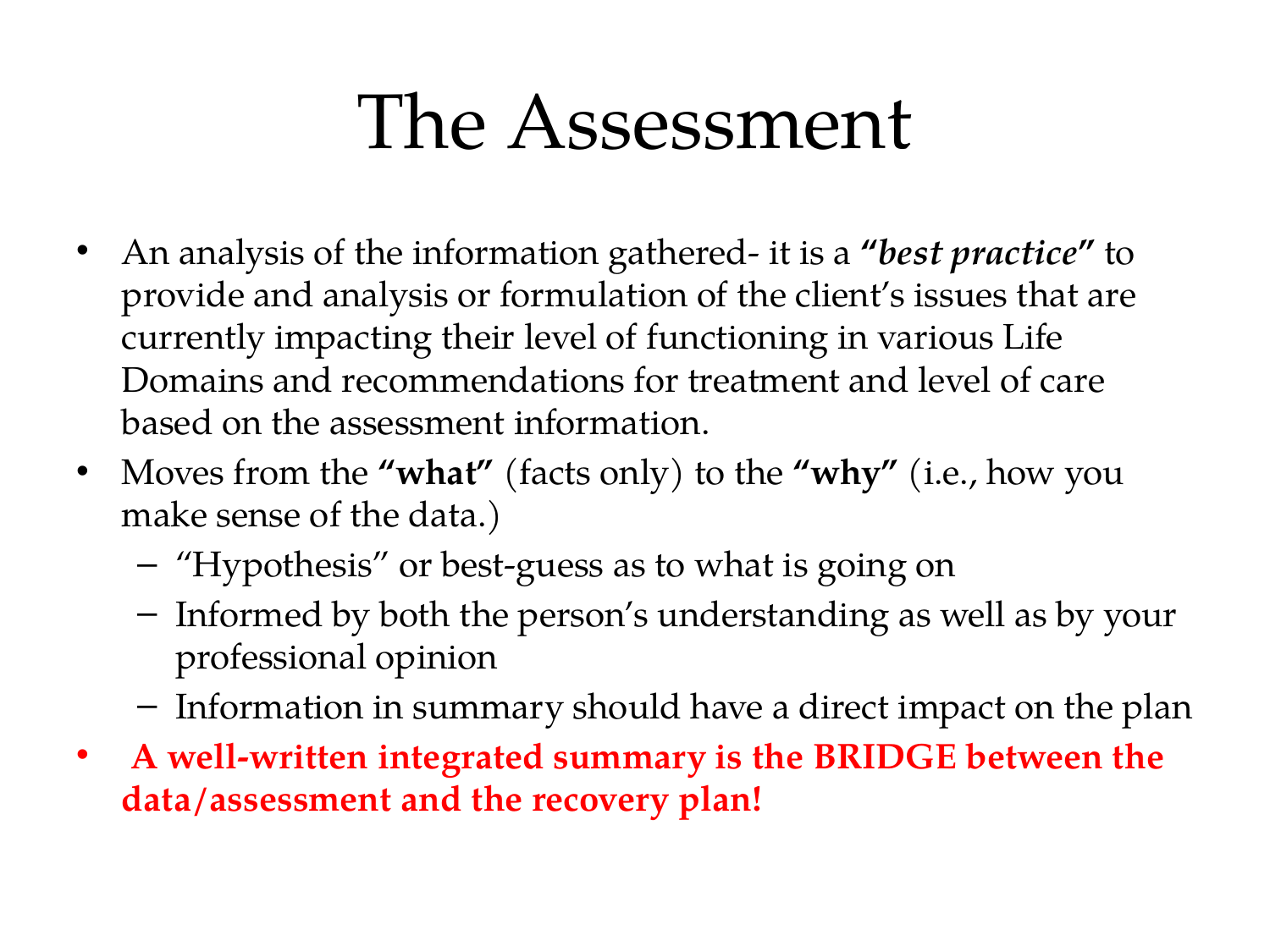

# The Assessment
An analysis of the information gathered- it is a “best practice” to provide and analysis or formulation of the client’s issues that are currently impacting their level of functioning in various Life Domains and recommendations for treatment and level of care based on the assessment information.
Moves from the “what” (facts only) to the “why” (i.e., how you make sense of the data.)
“Hypothesis” or best-guess as to what is going on
Informed by both the person’s understanding as well as by your professional opinion
Information in summary should have a direct impact on the plan
 A well-written integrated summary is the BRIDGE between the data/assessment and the recovery plan!